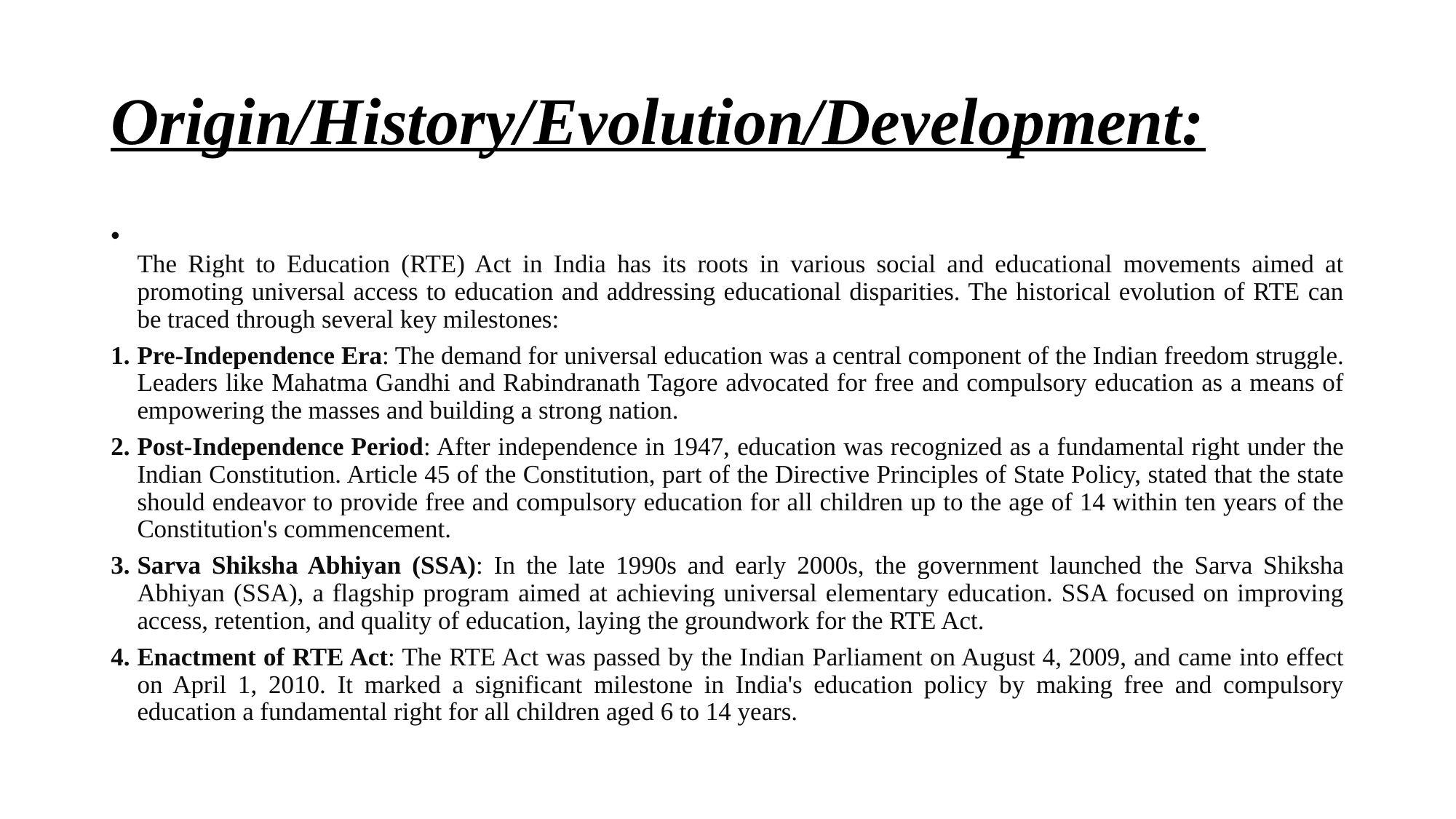

# Origin/History/Evolution/Development:
The Right to Education (RTE) Act in India has its roots in various social and educational movements aimed at promoting universal access to education and addressing educational disparities. The historical evolution of RTE can be traced through several key milestones:
Pre-Independence Era: The demand for universal education was a central component of the Indian freedom struggle. Leaders like Mahatma Gandhi and Rabindranath Tagore advocated for free and compulsory education as a means of empowering the masses and building a strong nation.
Post-Independence Period: After independence in 1947, education was recognized as a fundamental right under the Indian Constitution. Article 45 of the Constitution, part of the Directive Principles of State Policy, stated that the state should endeavor to provide free and compulsory education for all children up to the age of 14 within ten years of the Constitution's commencement.
Sarva Shiksha Abhiyan (SSA): In the late 1990s and early 2000s, the government launched the Sarva Shiksha Abhiyan (SSA), a flagship program aimed at achieving universal elementary education. SSA focused on improving access, retention, and quality of education, laying the groundwork for the RTE Act.
Enactment of RTE Act: The RTE Act was passed by the Indian Parliament on August 4, 2009, and came into effect on April 1, 2010. It marked a significant milestone in India's education policy by making free and compulsory education a fundamental right for all children aged 6 to 14 years.